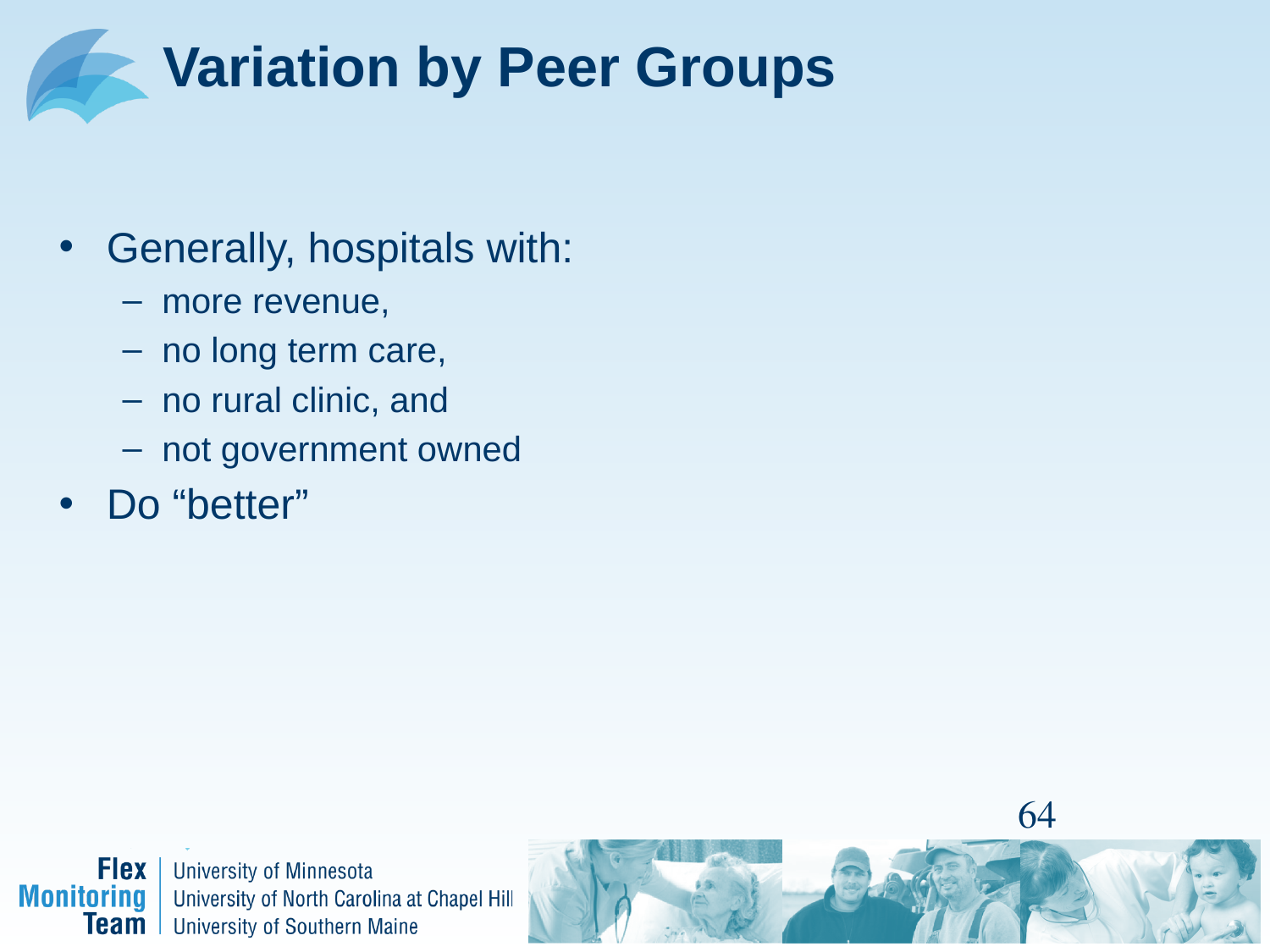

# Variation by Peer Groups
Generally, hospitals with:
more revenue,
no long term care,
no rural clinic, and
not government owned
Do “better”
64